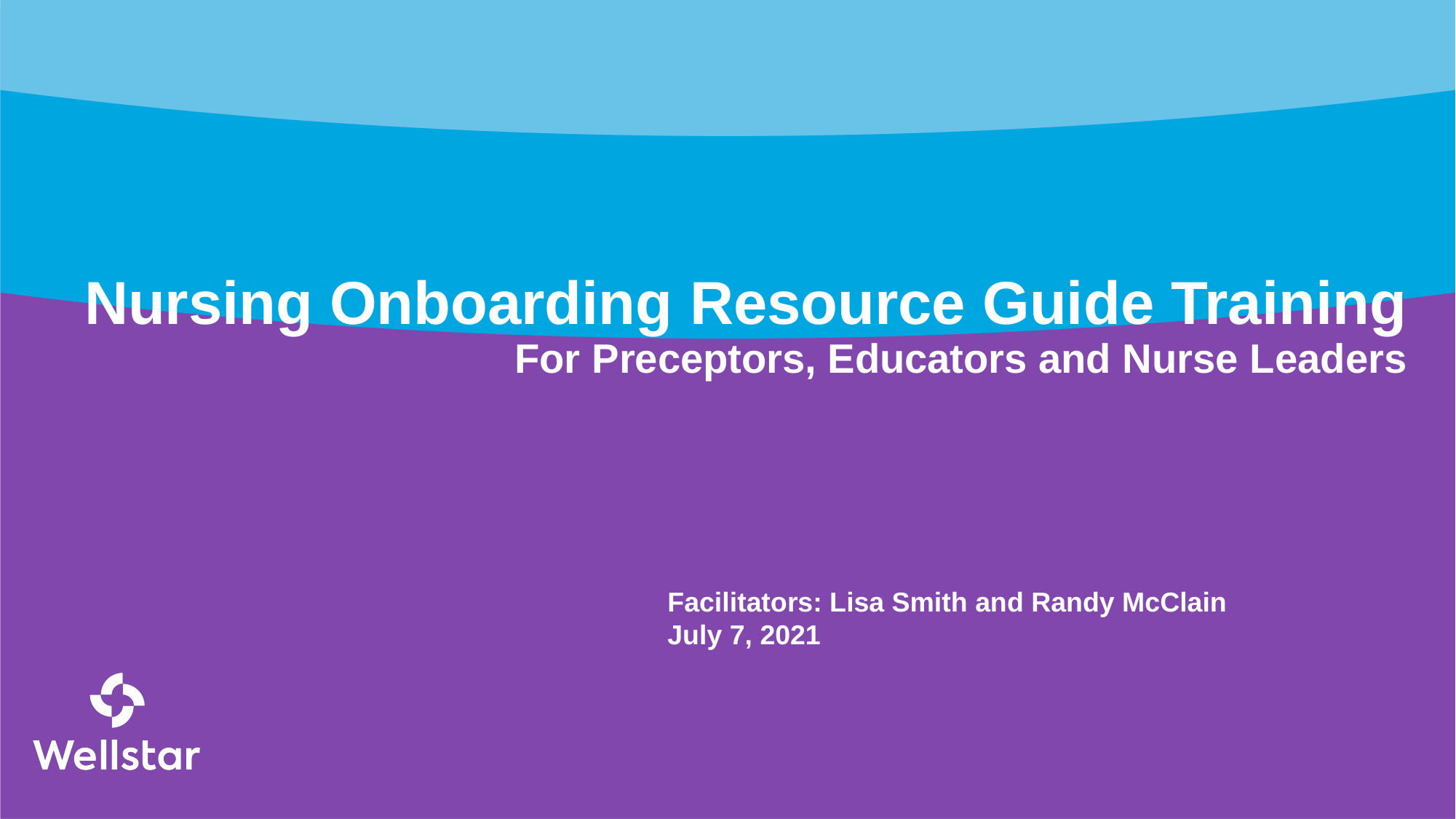

# Nursing Onboarding Resource Guide Training For Preceptors, Educators and Nurse Leaders
Facilitators: Lisa Smith and Randy McClain
July 7, 2021